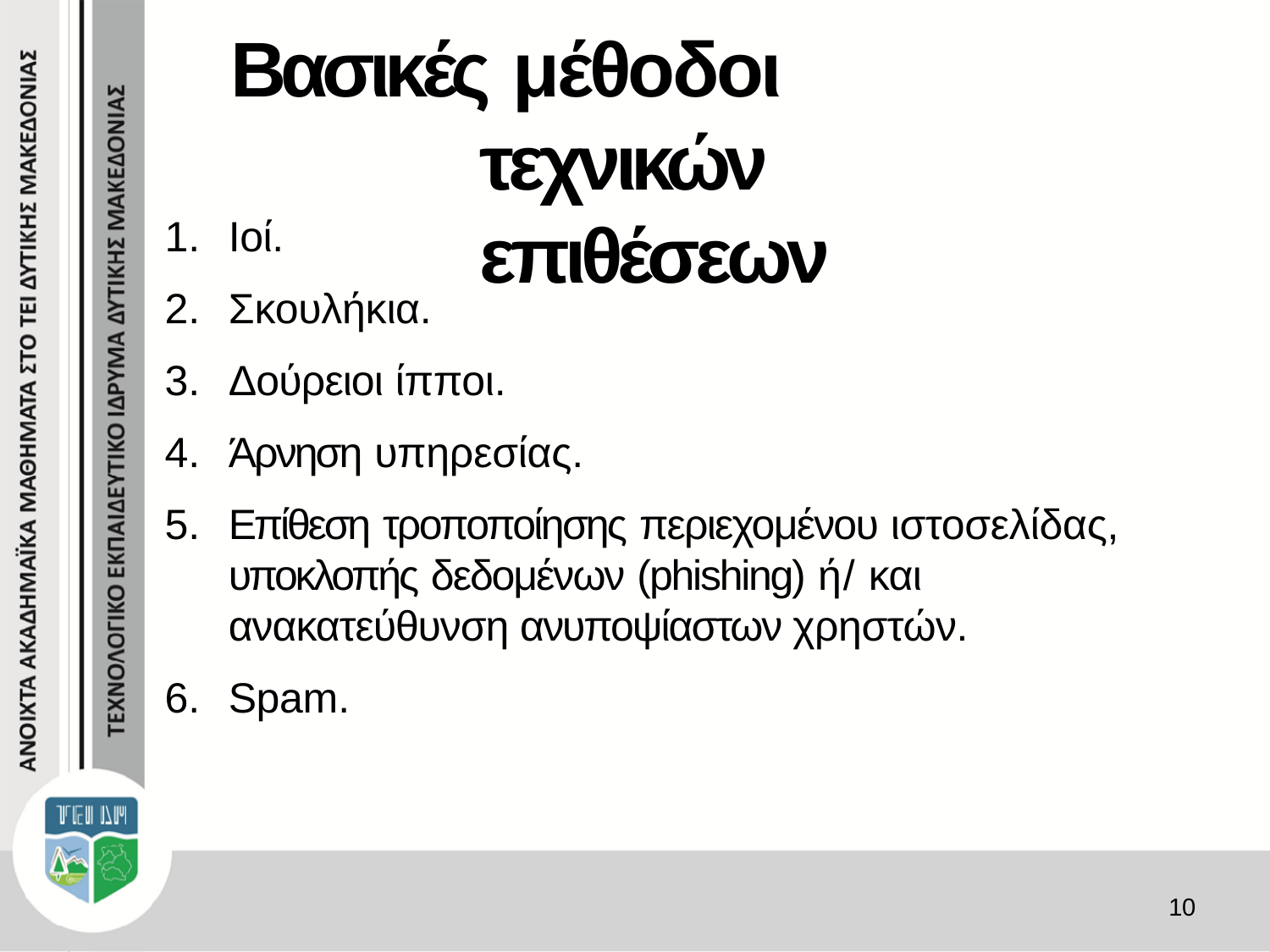

# Βασικές μέθοδοι τεχνικών επιθέσεων
Ιοί.
Σκουλήκια.
Δούρειοι ίπποι.
Άρνηση υπηρεσίας.
Επίθεση τροποποίησης περιεχομένου ιστοσελίδας,
υποκλοπής δεδομένων (phishing) ή/ και ανακατεύθυνση ανυποψίαστων χρηστών.
Spam.
10